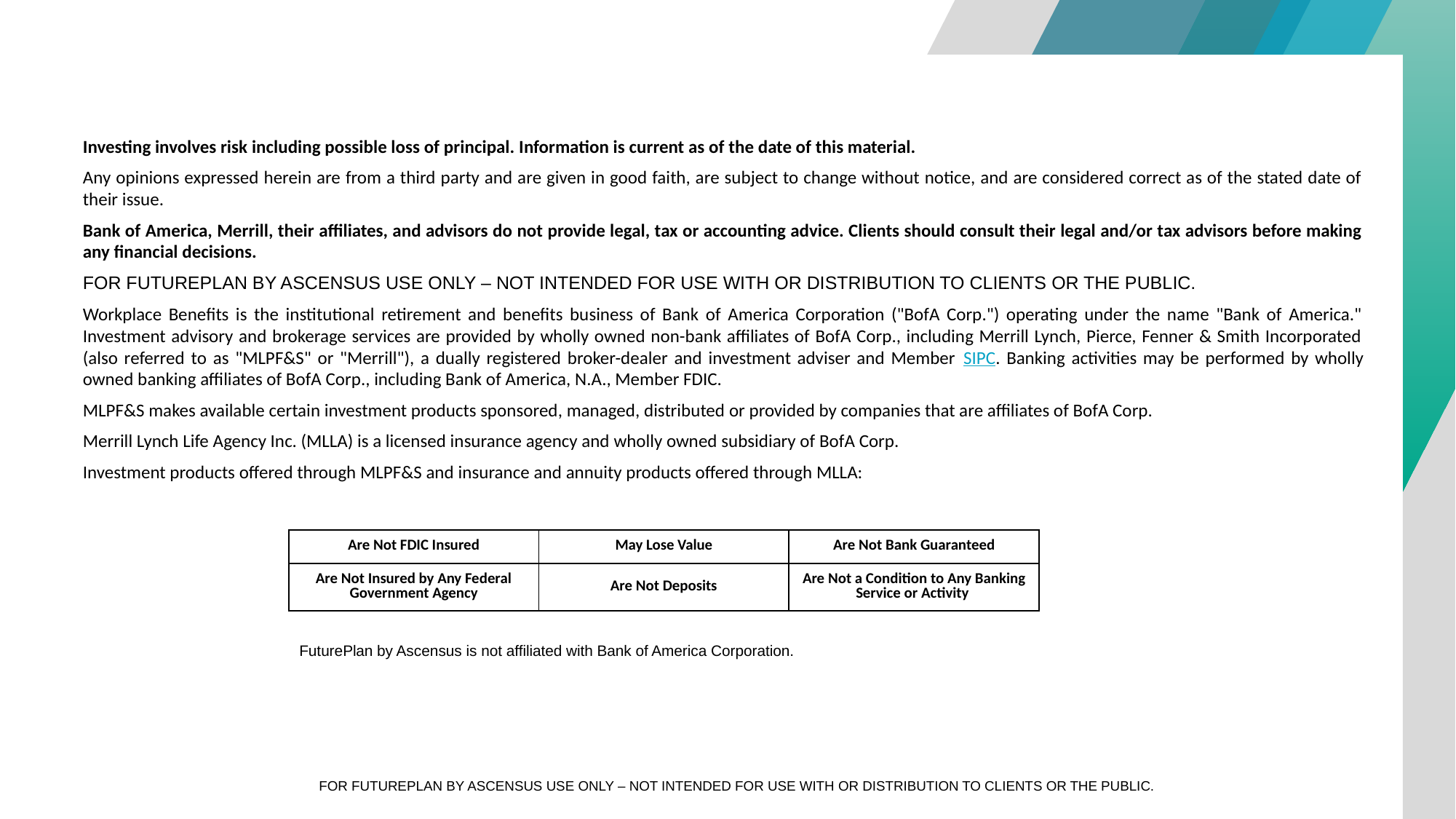

Investing involves risk including possible loss of principal. Information is current as of the date of this material.
Any opinions expressed herein are from a third party and are given in good faith, are subject to change without notice, and are considered correct as of the stated date of their issue.
Bank of America, Merrill, their affiliates, and advisors do not provide legal, tax or accounting advice. Clients should consult their legal and/or tax advisors before making any financial decisions.
FOR FUTUREPLAN BY ASCENSUS USE ONLY – NOT INTENDED FOR USE WITH OR DISTRIBUTION TO CLIENTS OR THE PUBLIC.
Workplace Benefits is the institutional retirement and benefits business of Bank of America Corporation ("BofA Corp.") operating under the name "Bank of America." Investment advisory and brokerage services are provided by wholly owned non-bank affiliates of BofA Corp., including Merrill Lynch, Pierce, Fenner & Smith Incorporated (also referred to as "MLPF&S" or "Merrill"), a dually registered broker-dealer and investment adviser and Member SIPC. Banking activities may be performed by wholly owned banking affiliates of BofA Corp., including Bank of America, N.A., Member FDIC.
MLPF&S makes available certain investment products sponsored, managed, distributed or provided by companies that are affiliates of BofA Corp.
Merrill Lynch Life Agency Inc. (MLLA) is a licensed insurance agency and wholly owned subsidiary of BofA Corp.
Investment products offered through MLPF&S and insurance and annuity products offered through MLLA:
| Are Not FDIC Insured | May Lose Value | Are Not Bank Guaranteed |
| --- | --- | --- |
| Are Not Insured by Any Federal Government Agency | Are Not Deposits | Are Not a Condition to Any Banking Service or Activity |
FuturePlan by Ascensus is not affiliated with Bank of America Corporation.

FOR FUTUREPLAN BY ASCENSUS USE ONLY – NOT INTENDED FOR USE WITH OR DISTRIBUTION TO CLIENTS OR THE PUBLIC.